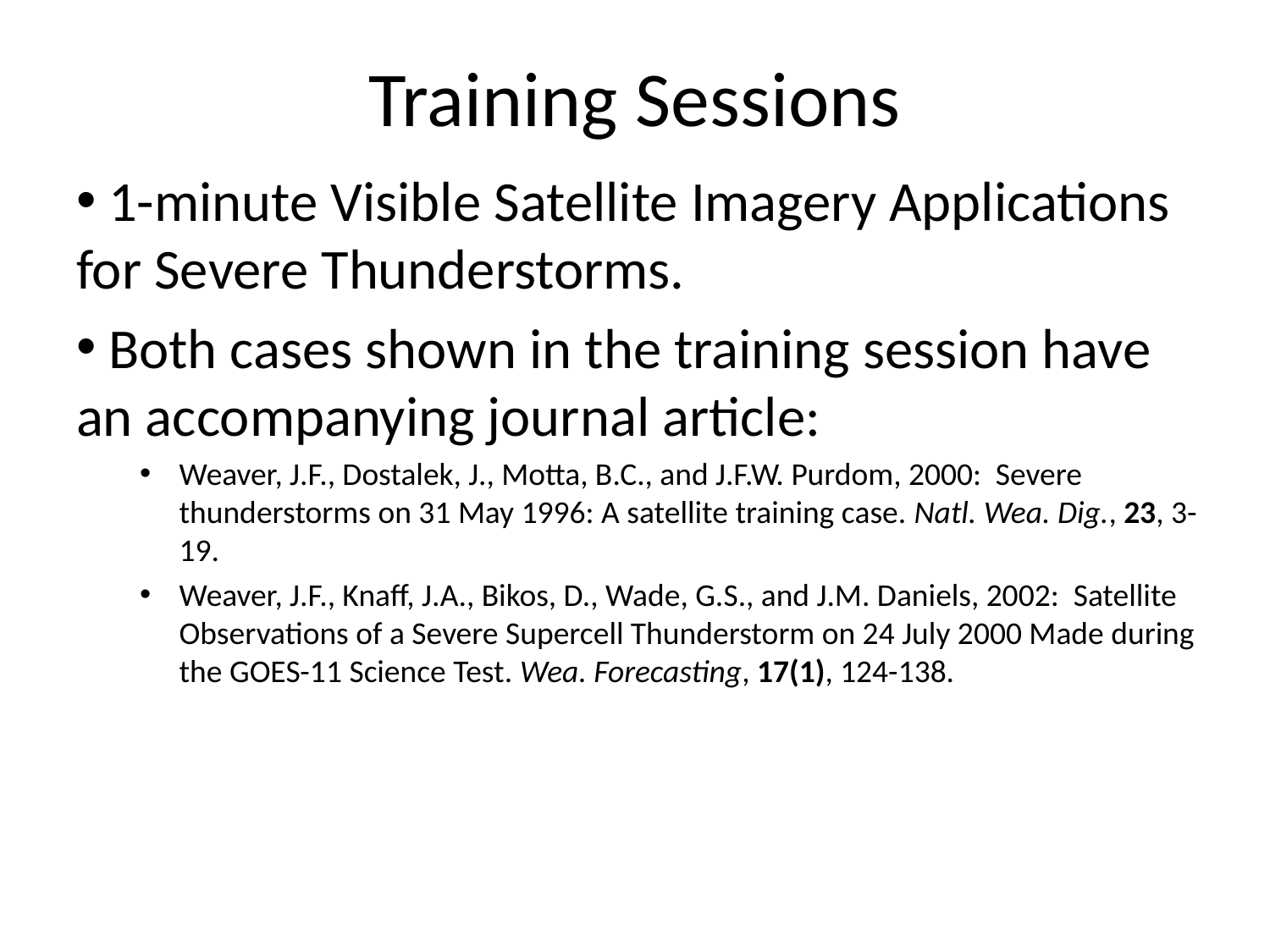

# Training Sessions
 1-minute Visible Satellite Imagery Applications for Severe Thunderstorms.
 Both cases shown in the training session have an accompanying journal article:
Weaver, J.F., Dostalek, J., Motta, B.C., and J.F.W. Purdom, 2000:  Severe thunderstorms on 31 May 1996: A satellite training case. Natl. Wea. Dig., 23, 3-19.
Weaver, J.F., Knaff, J.A., Bikos, D., Wade, G.S., and J.M. Daniels, 2002:  Satellite Observations of a Severe Supercell Thunderstorm on 24 July 2000 Made during the GOES-11 Science Test. Wea. Forecasting, 17(1), 124-138.